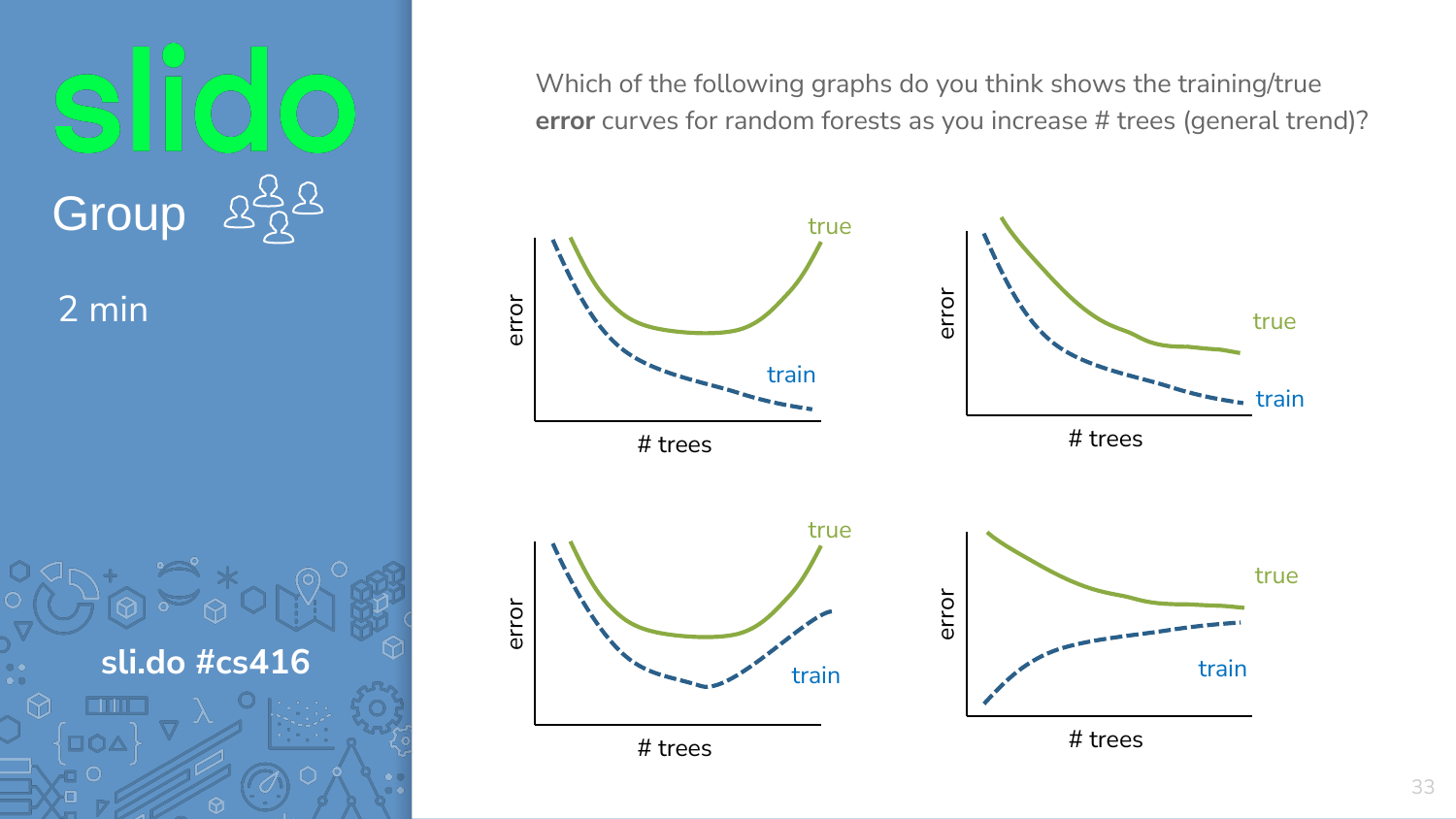

Which of the following graphs do you think shows the training/true error curves for random forests as you increase # trees (general trend)?

true
Sou

Sou

# 2 min
error
true
error
train
train
# trees
# trees
true
Sou
Sou

true
error
error

train
train
# trees
# trees
33